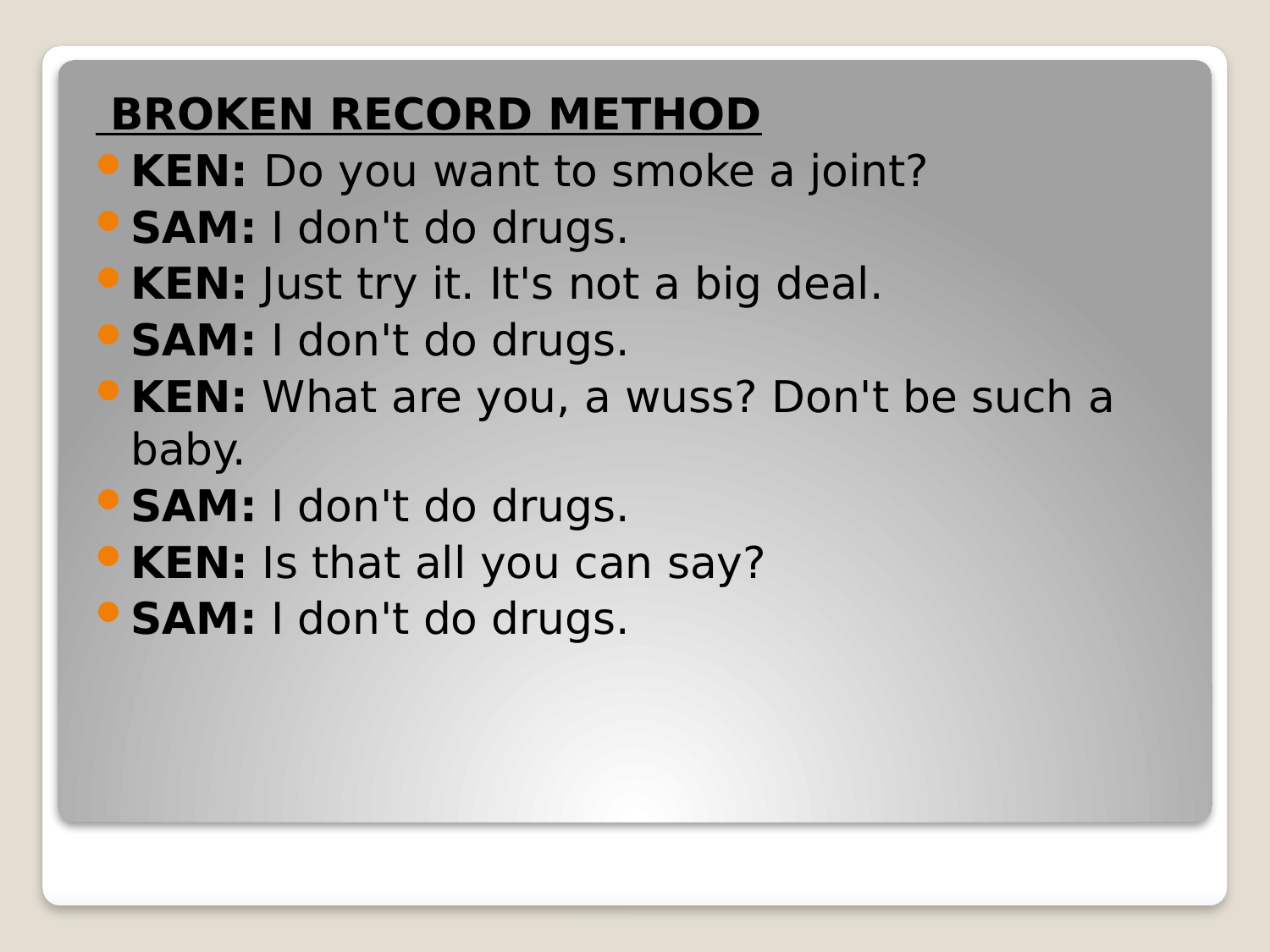

BROKEN RECORD METHOD
KEN: Do you want to smoke a joint?
SAM: I don't do drugs.
KEN: Just try it. It's not a big deal.
SAM: I don't do drugs.
KEN: What are you, a wuss? Don't be such a baby.
SAM: I don't do drugs.
KEN: Is that all you can say?
SAM: I don't do drugs.

#